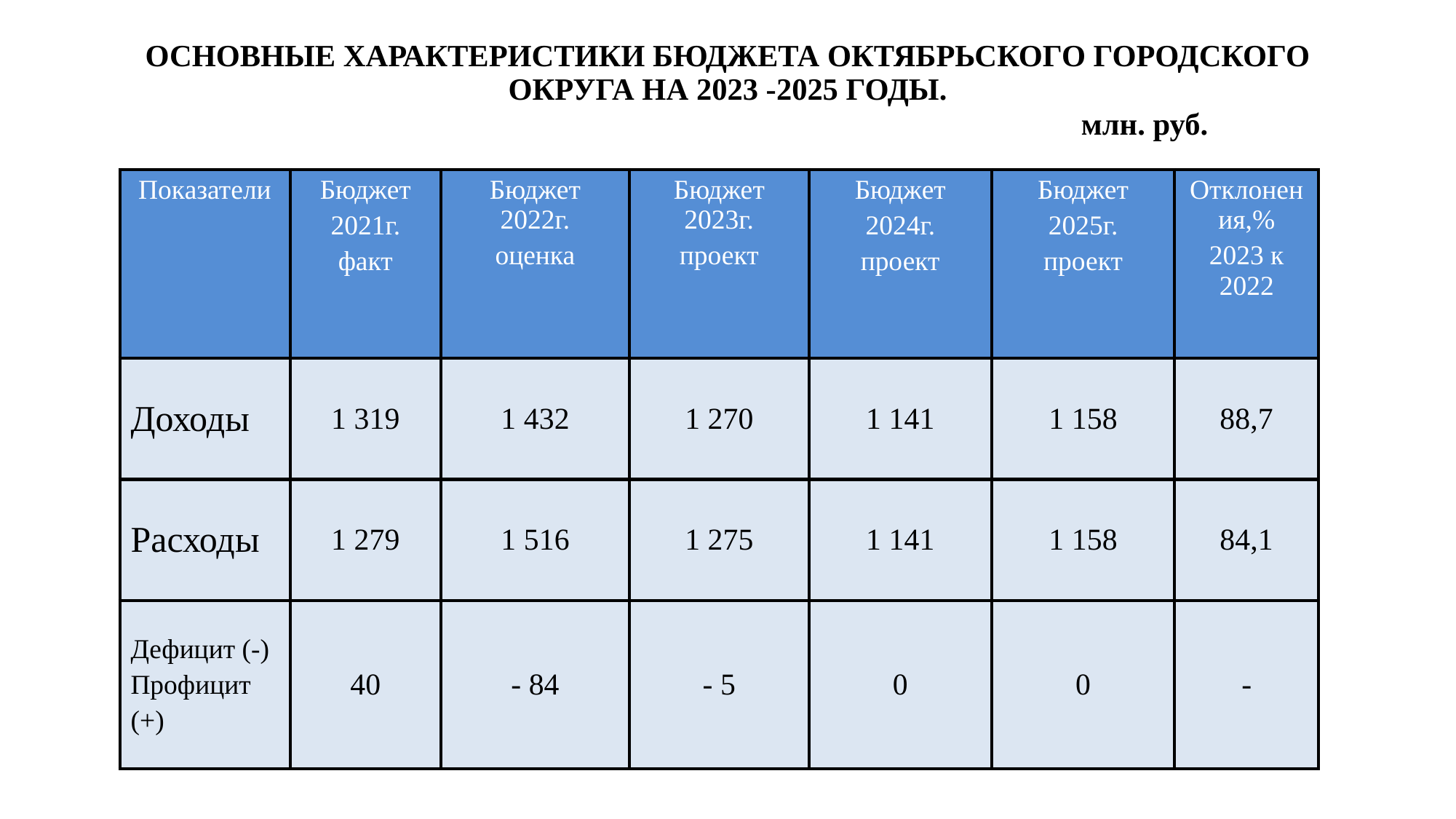

# ОСНОВНЫЕ ХАРАКТЕРИСТИКИ БЮДЖЕТА ОКТЯБРЬСКОГО ГОРОДСКОГО ОКРУГА НА 2023 -2025 ГОДЫ. млн. руб.
| Показатели | Бюджет 2021г. факт | Бюджет 2022г. оценка | Бюджет 2023г. проект | Бюджет 2024г. проект | Бюджет 2025г. проект | Отклонения,% 2023 к 2022 |
| --- | --- | --- | --- | --- | --- | --- |
| Доходы | 1 319 | 1 432 | 1 270 | 1 141 | 1 158 | 88,7 |
| Расходы | 1 279 | 1 516 | 1 275 | 1 141 | 1 158 | 84,1 |
| Дефицит (-) Профицит (+) | 40 | - 84 | - 5 | 0 | 0 | - |